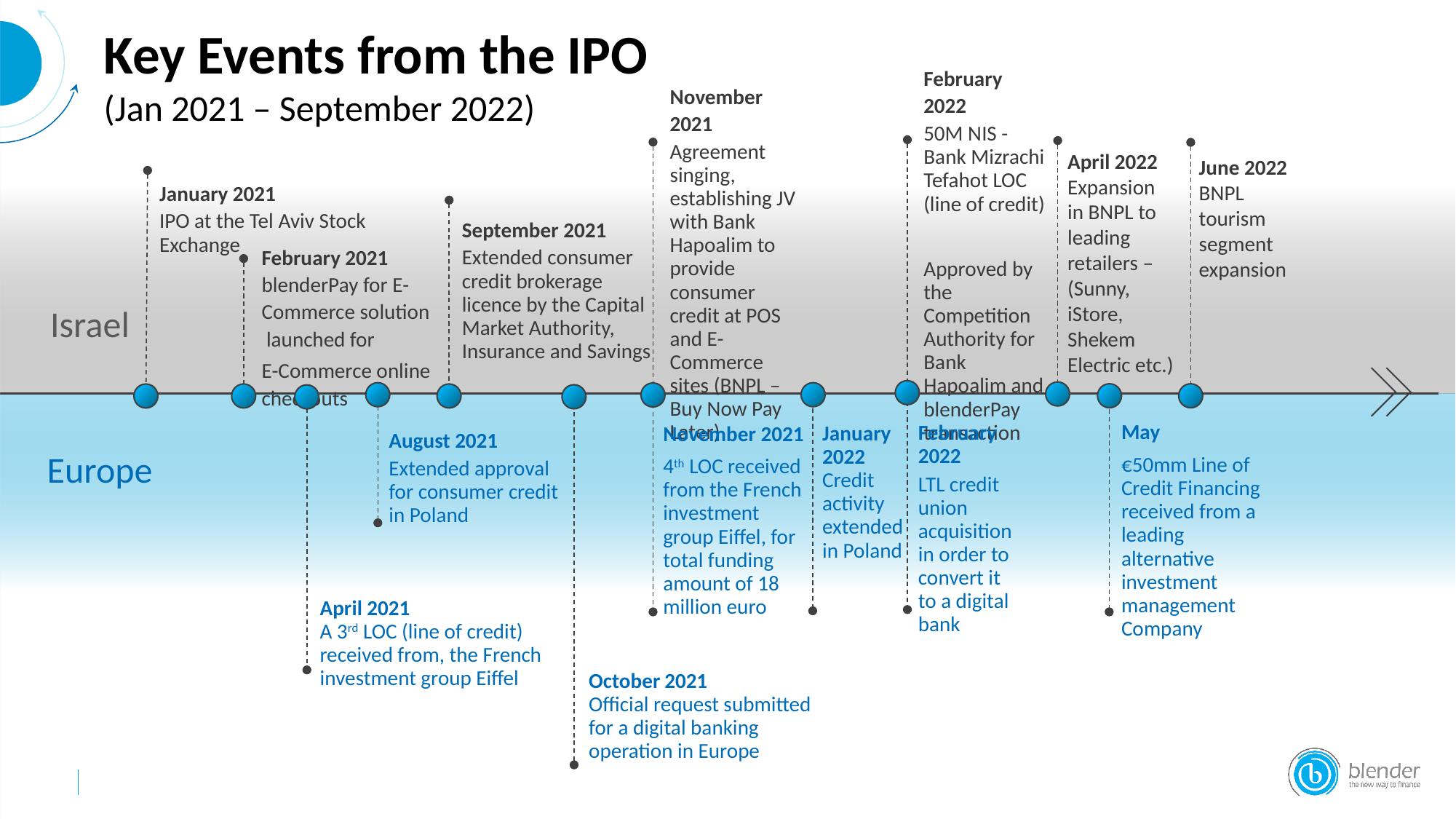

Key Events from the IPO
(Jan 2021 – September 2022)
February 2022
50M NIS -  Bank Mizrachi Tefahot LOC (line of credit)

Approved by the Competition Authority for Bank Hapoalim and blenderPay transaction
November 2021
Agreement singing, establishing JV with Bank Hapoalim to provide consumer credit at POS and E-Commerce sites (BNPL – Buy Now Pay Later)

April 2022
Expansion in BNPL to leading retailers – (Sunny, iStore, Shekem Electric etc.)

June 2022
BNPL tourism segment expansion

January 2021
IPO at the Tel Aviv Stock Exchange

September 2021
Extended consumer credit brokerage licence by the Capital Market Authority, Insurance and Savings
February 2021
blenderPay for E-Commerce solution launched for
E-Commerce online checkouts

Israel

May
€50mm Line of Credit Financing received from a leading alternative investment management Company
February 2022
LTL credit union acquisition in order to   convert it  to a digital bank
January 2022
Credit activity extended in Poland
November 2021
4th LOC received from the French investment group Eiffel, for total funding amount of 18 million euro
August 2021
Extended approval for consumer credit in Poland
Europe
April 2021
A 3rd LOC (line of credit) received from, the French investment group Eiffel
October 2021
Official request submitted for a digital banking operation in Europe